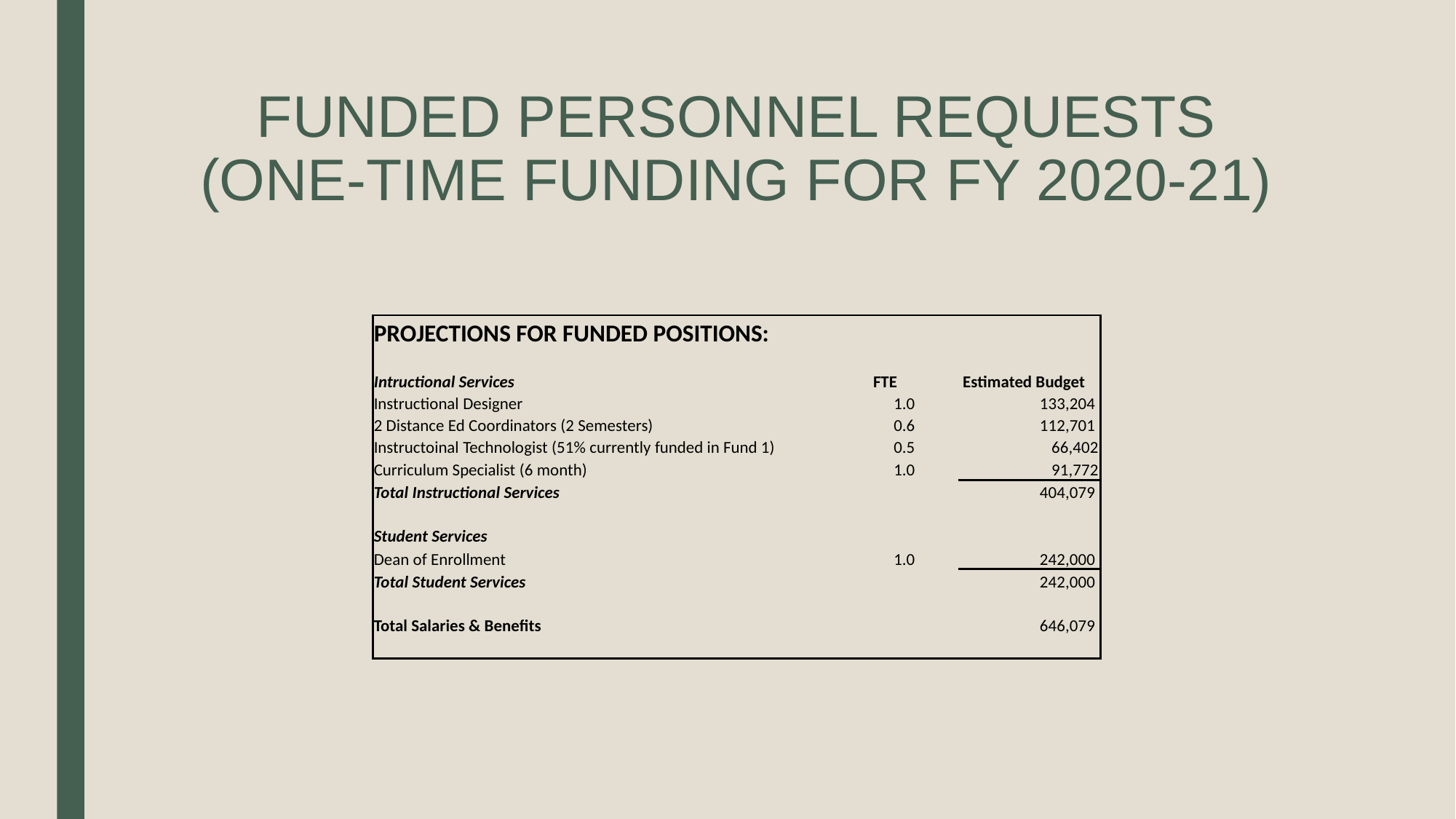

# FUNDED PERSONNEL REQUESTS (ONE-TIME FUNDING FOR FY 2020-21)
| PROJECTIONS FOR FUNDED POSITIONS: |  |  |  |
| --- | --- | --- | --- |
|  |  |  |  |
| Intructional Services | FTE |  | Estimated Budget |
| Instructional Designer | 1.0 |  | 133,204 |
| 2 Distance Ed Coordinators (2 Semesters) | 0.6 |  | 112,701 |
| Instructoinal Technologist (51% currently funded in Fund 1) | 0.5 |  | 66,402 |
| Curriculum Specialist (6 month) | 1.0 |  | 91,772 |
| Total Instructional Services |  |  | 404,079 |
|  |  |  |  |
| Student Services |  |  |  |
| Dean of Enrollment | 1.0 |  | 242,000 |
| Total Student Services |  |  | 242,000 |
|  |  |  |  |
| Total Salaries & Benefits |  |  | 646,079 |
|  |  |  |  |